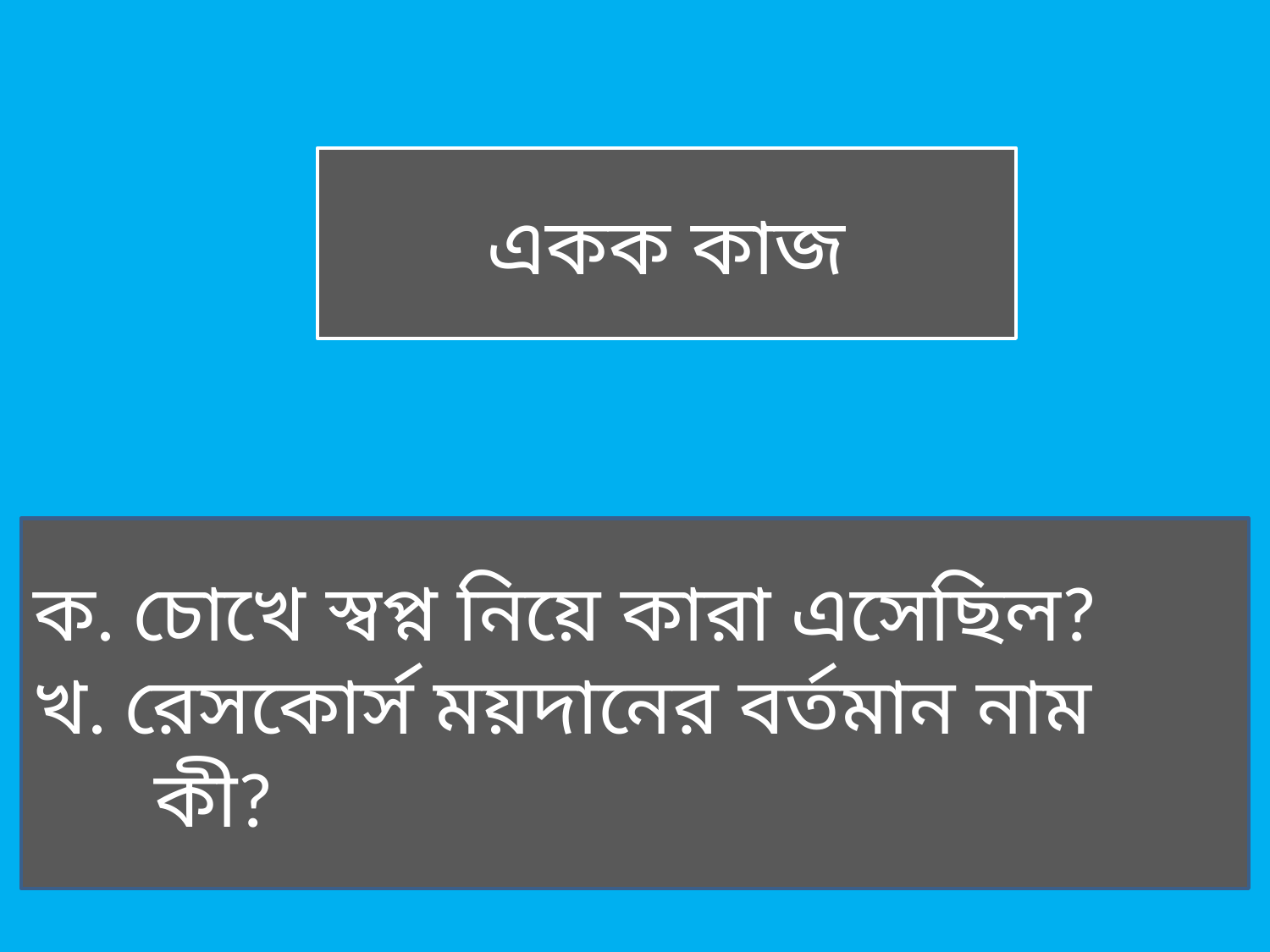

একক কাজ
ক. চোখে স্বপ্ন নিয়ে কারা এসেছিল?
খ. রেসকোর্স ময়দানের বর্তমান নাম
      কী?